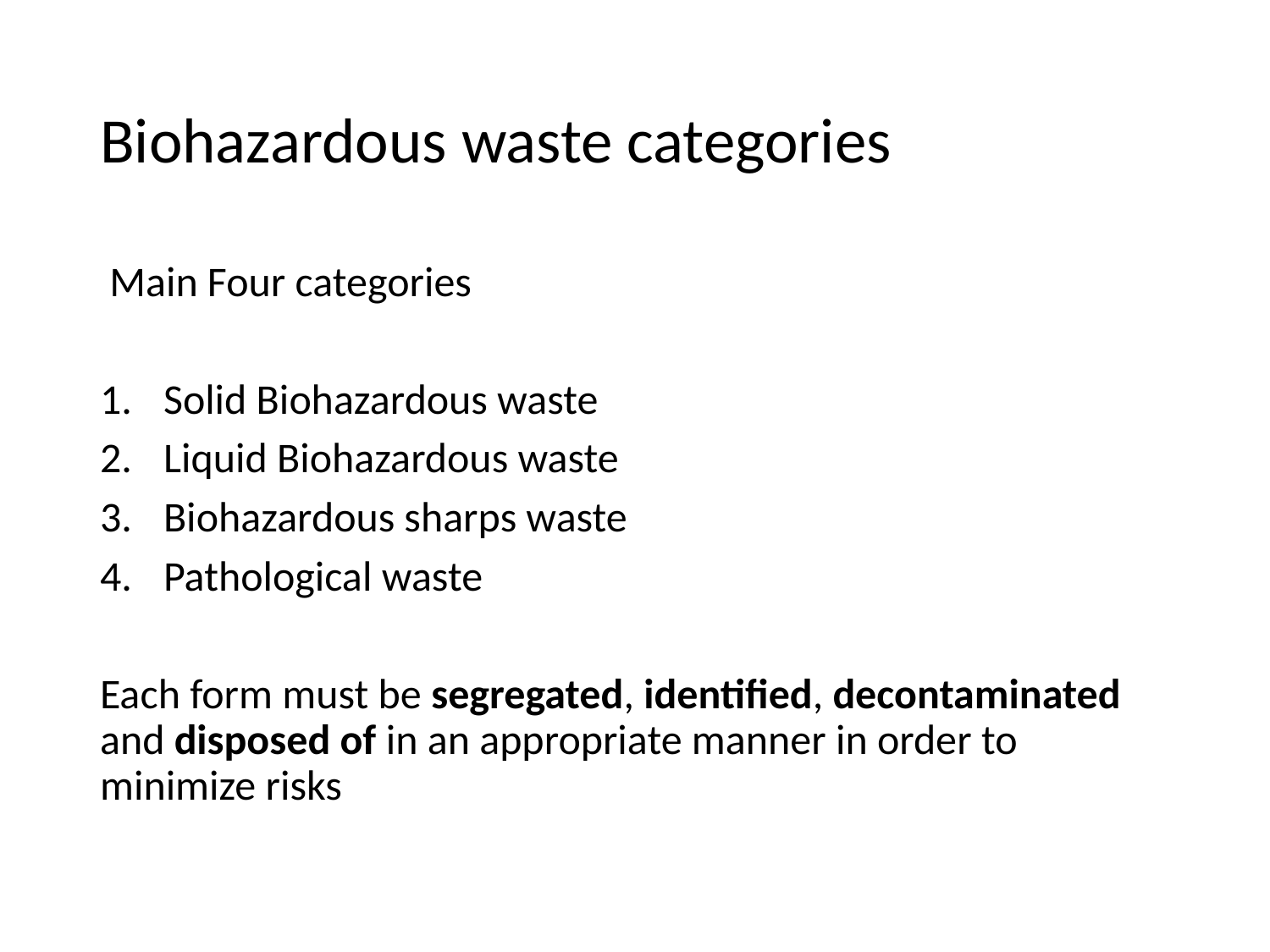

# Biohazardous waste categories
 Main Four categories

Solid Biohazardous waste
Liquid Biohazardous waste
Biohazardous sharps waste
Pathological waste

Each form must be segregated, identified, decontaminated and disposed of in an appropriate manner in order to minimize risks